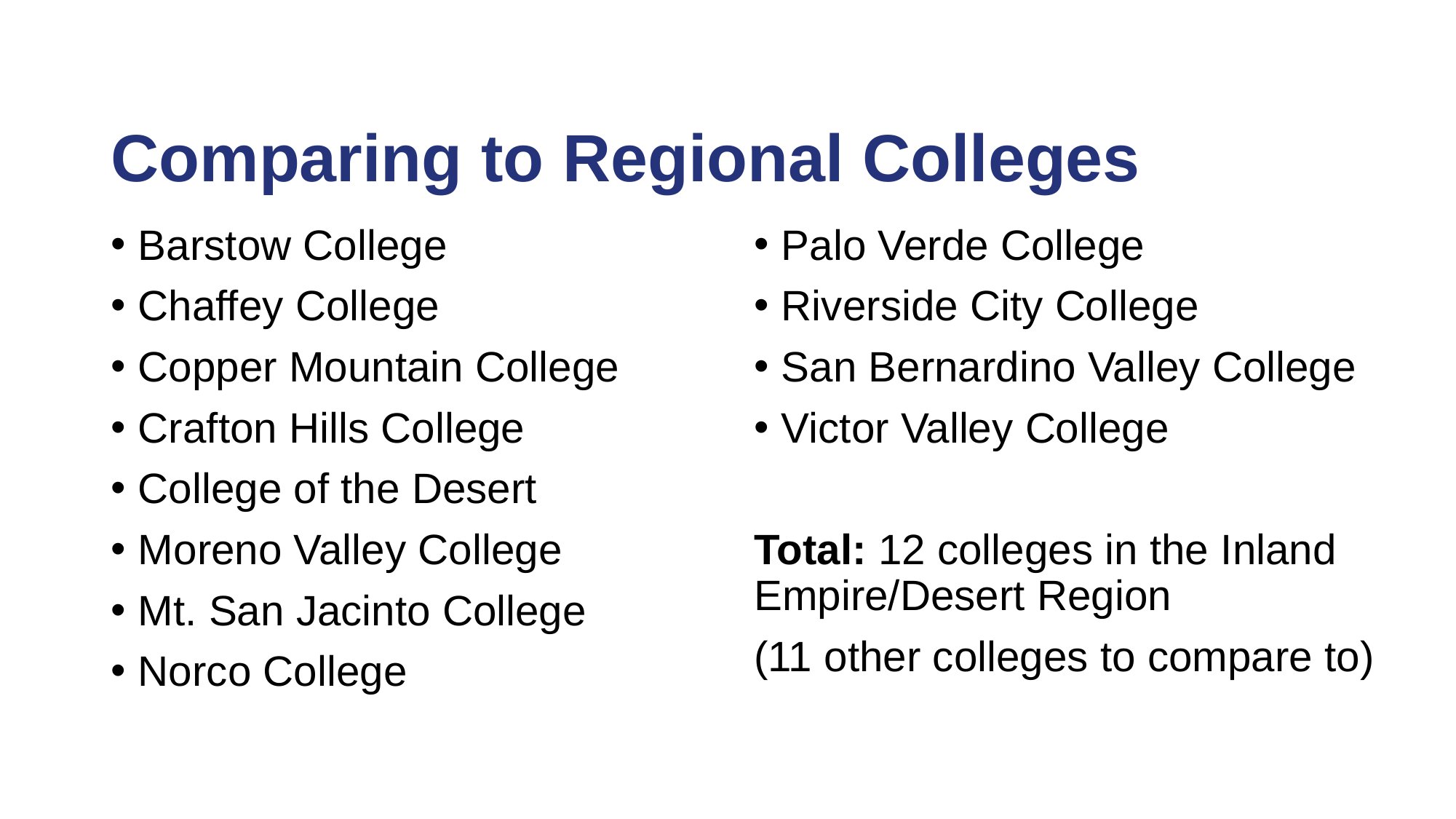

# Comparing to Regional Colleges
Barstow College
Chaffey College
Copper Mountain College
Crafton Hills College
College of the Desert
Moreno Valley College
Mt. San Jacinto College
Norco College
Palo Verde College
Riverside City College
San Bernardino Valley College
Victor Valley College

Total: 12 colleges in the Inland Empire/Desert Region
(11 other colleges to compare to)